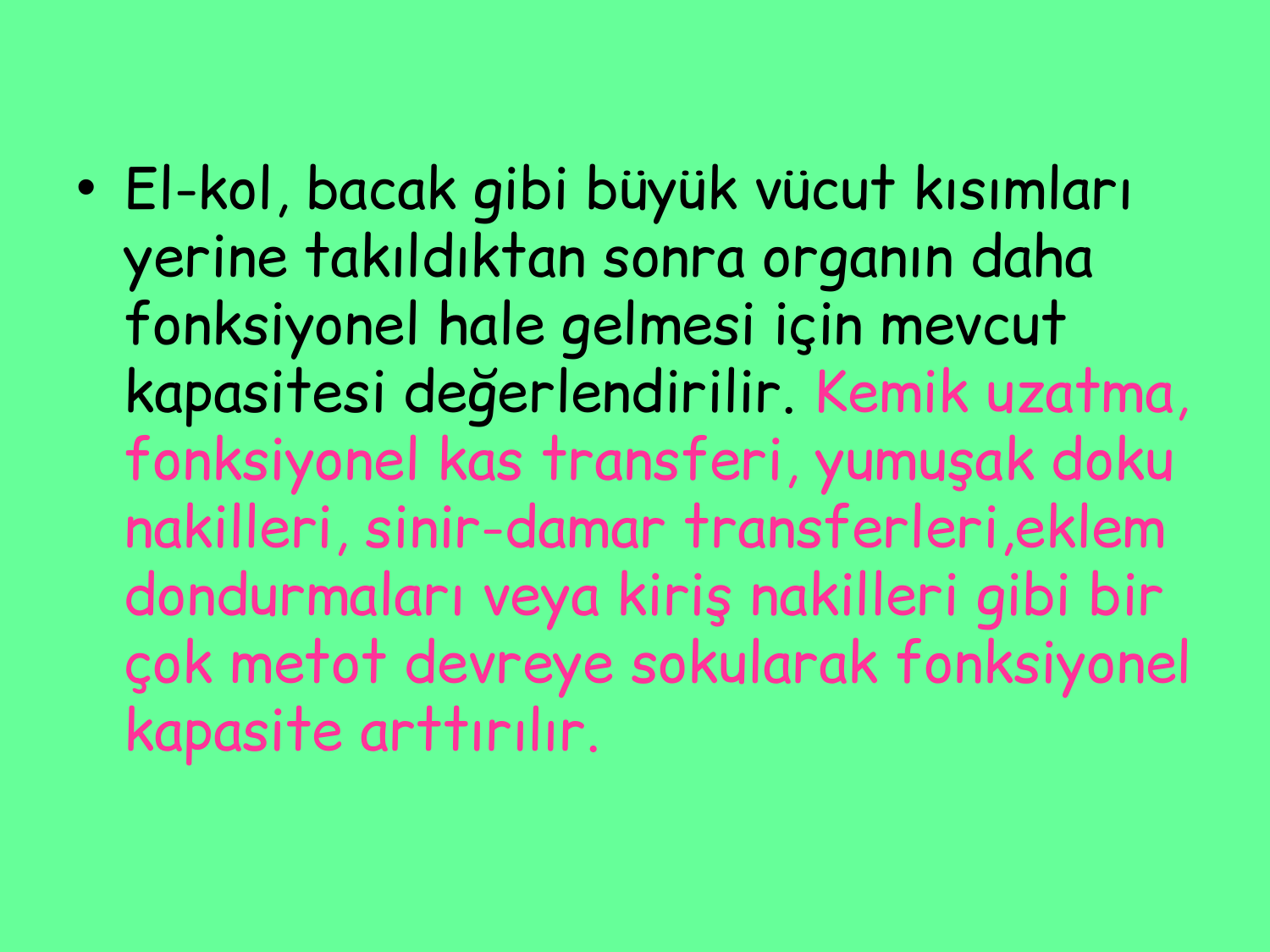

El-kol, bacak gibi büyük vücut kısımları yerine takıldıktan sonra organın daha fonksiyonel hale gelmesi için mevcut kapasitesi değerlendirilir. Kemik uzatma, fonksiyonel kas transferi, yumuşak doku nakilleri, sinir-damar transferleri,eklem dondurmaları veya kiriş nakilleri gibi bir çok metot devreye sokularak fonksiyonel kapasite arttırılır.